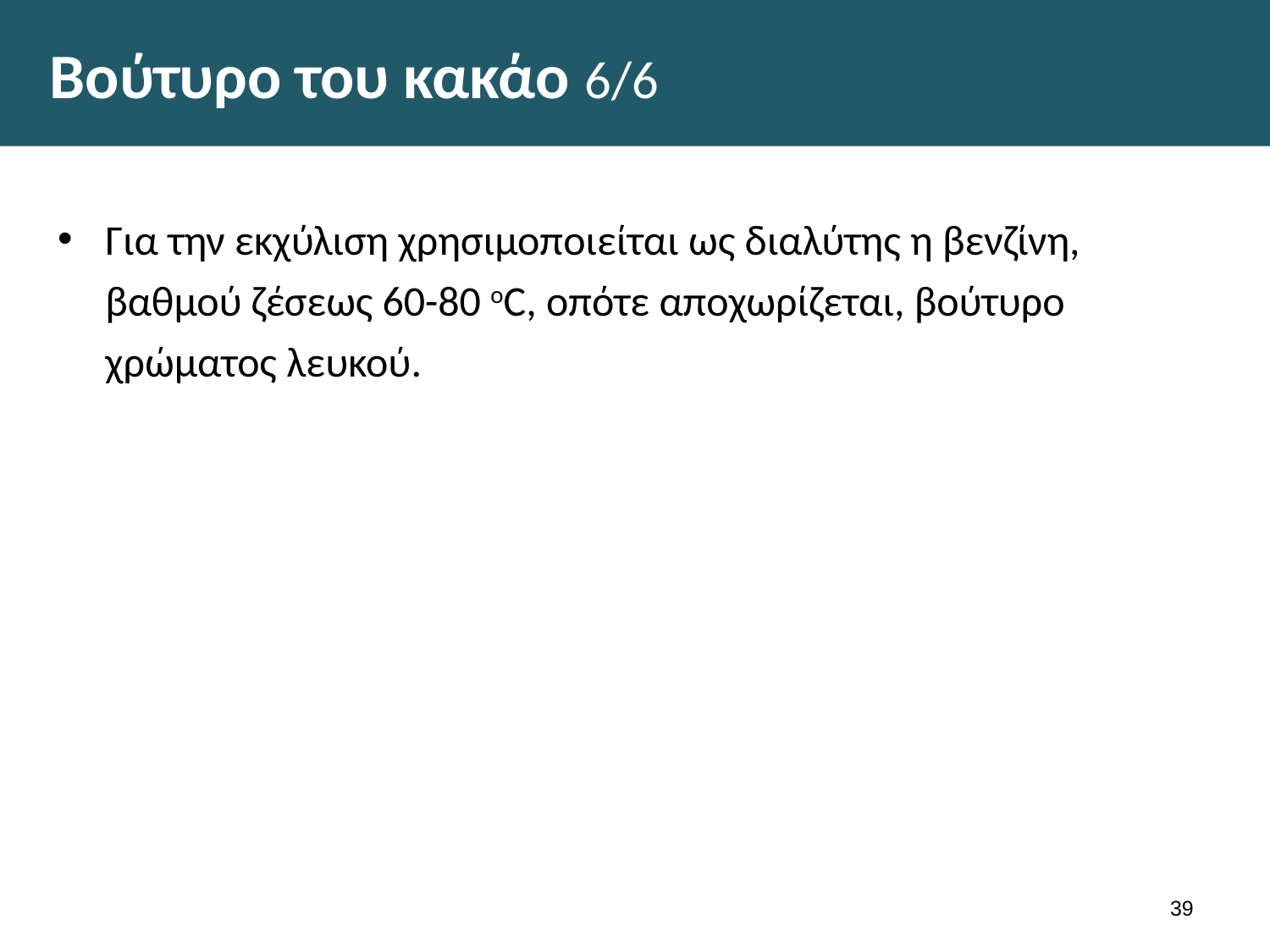

# Βούτυρο του κακάο 6/6
Για την εκχύλιση χρησιμοποιείται ως διαλύτης η βενζίνη, βαθμού ζέσεως 60-80 οC, οπότε αποχωρίζεται, βούτυρο χρώματος λευκού.
39